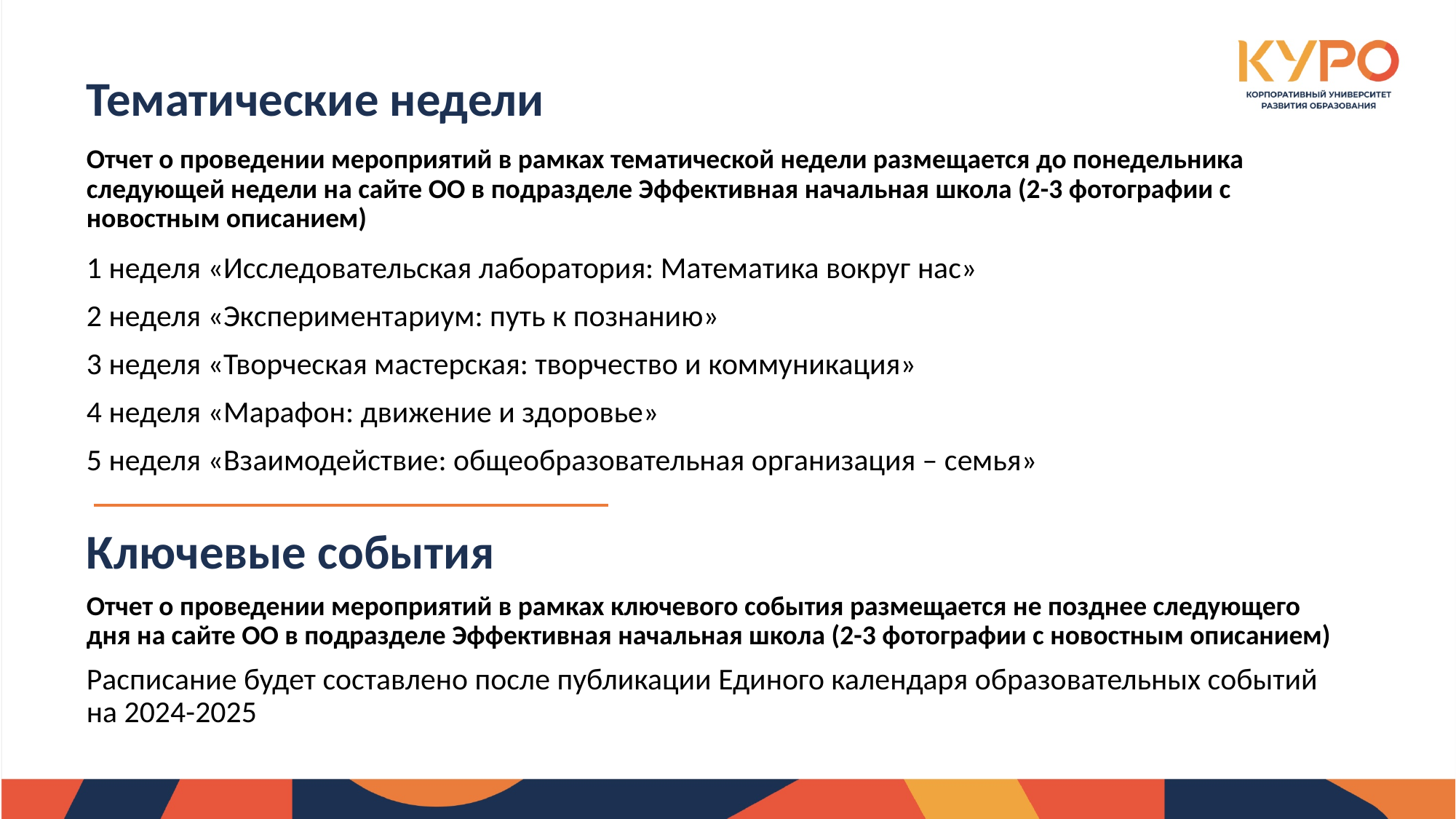

Тематические недели
Отчет о проведении мероприятий в рамках тематической недели размещается до понедельника следующей недели на сайте ОО в подразделе Эффективная начальная школа (2-3 фотографии с новостным описанием)
1 неделя «Исследовательская лаборатория: Математика вокруг нас»
2 неделя «Экспериментариум: путь к познанию»
3 неделя «Творческая мастерская: творчество и коммуникация»
4 неделя «Марафон: движение и здоровье»
5 неделя «Взаимодействие: общеобразовательная организация – семья»
Ключевые события
Отчет о проведении мероприятий в рамках ключевого события размещается не позднее следующего дня на сайте ОО в подразделе Эффективная начальная школа (2-3 фотографии с новостным описанием)
Расписание будет составлено после публикации Единого календаря образовательных событий на 2024-2025